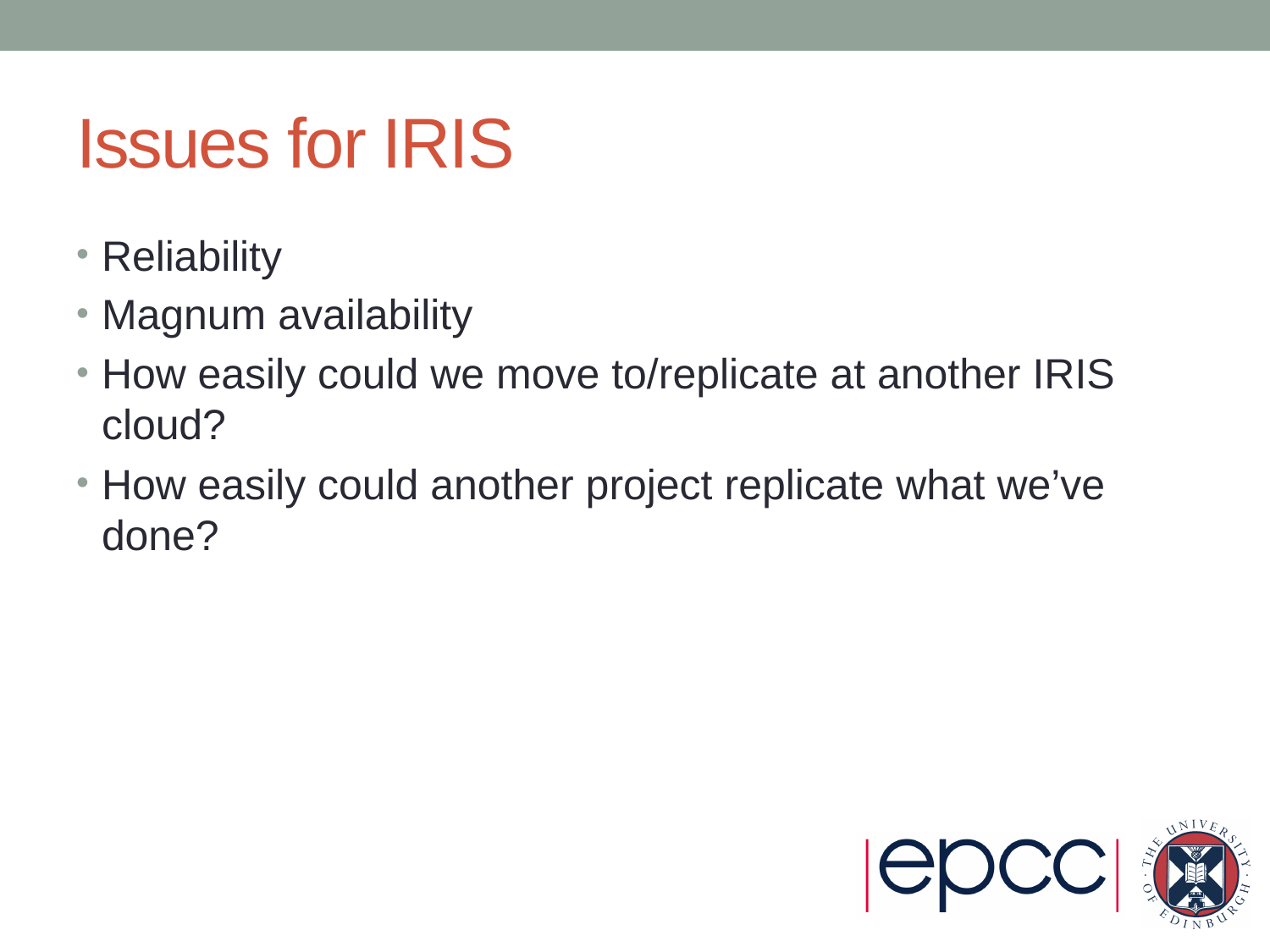

# Issues for IRIS
Reliability
Magnum availability
How easily could we move to/replicate at another IRIS cloud?
How easily could another project replicate what we’ve done?